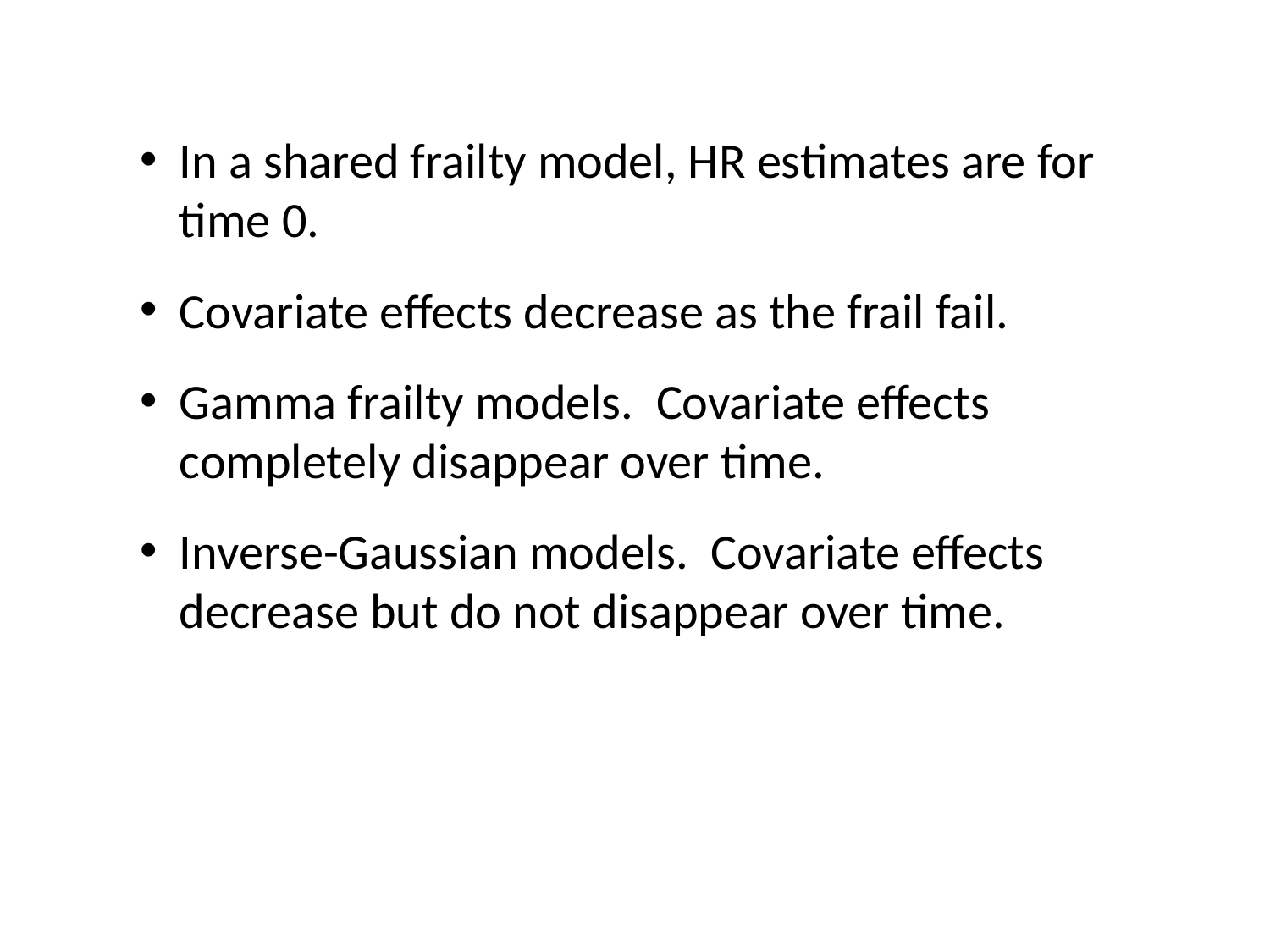

In a shared frailty model, HR estimates are for time 0.
Covariate effects decrease as the frail fail.
Gamma frailty models.  Covariate effects completely disappear over time.
Inverse-Gaussian models.  Covariate effects decrease but do not disappear over time.